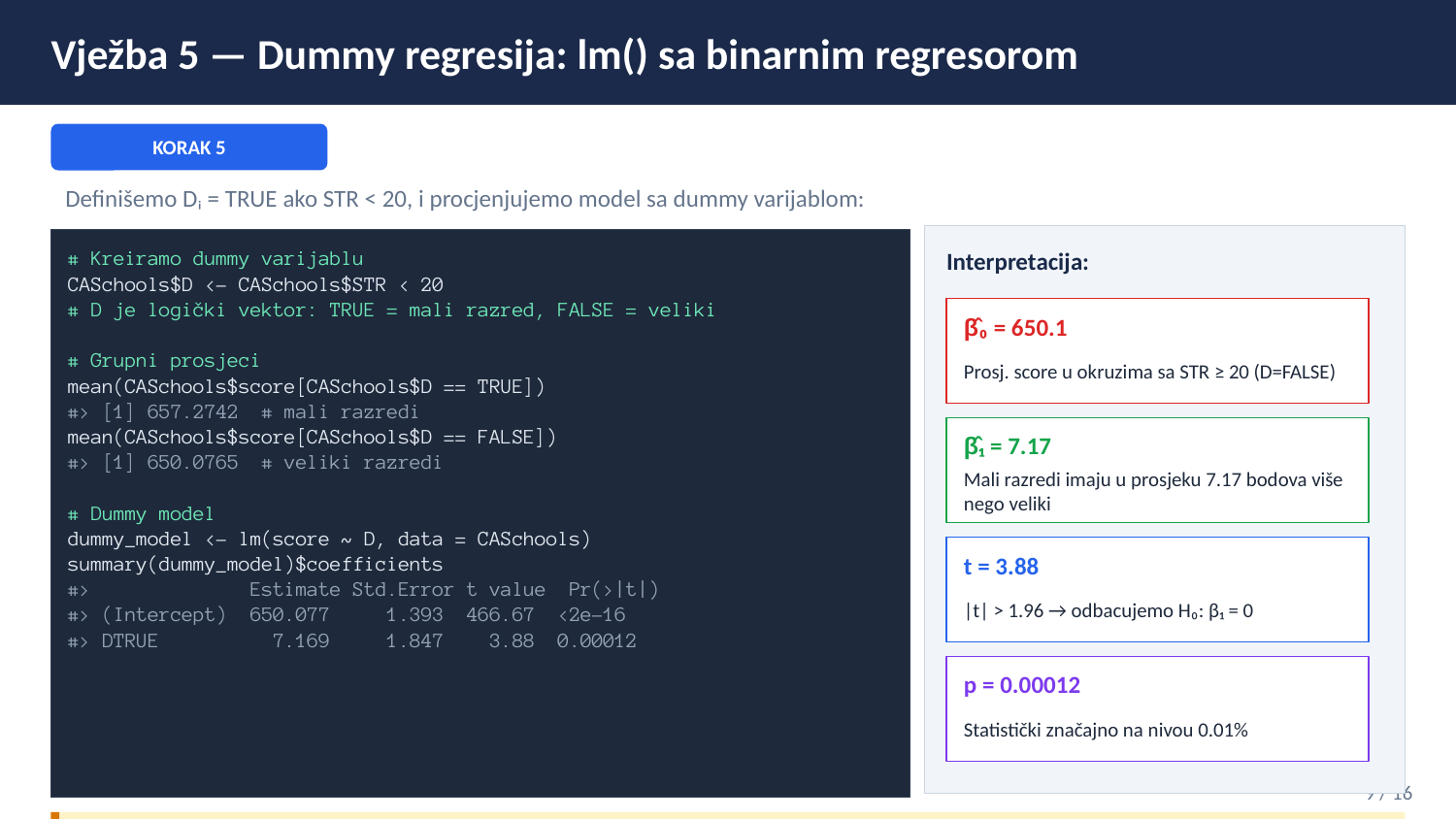

Vježba 5 — Dummy regresija: lm() sa binarnim regresorom

KORAK 5
Definišemo Dᵢ = TRUE ako STR < 20, i procjenjujemo model sa dummy varijablom:

Interpretacija:
# Kreiramo dummy varijablu
CASchools$D <- CASchools$STR < 20
# D je logički vektor: TRUE = mali razred, FALSE = veliki

# Grupni prosjeci
mean(CASchools$score[CASchools$D == TRUE])
#> [1] 657.2742  # mali razredi
mean(CASchools$score[CASchools$D == FALSE])
#> [1] 650.0765  # veliki razredi

# Dummy model
dummy_model <- lm(score ~ D, data = CASchools)
summary(dummy_model)$coefficients
#>              Estimate Std.Error t value  Pr(>|t|)
#> (Intercept)  650.077     1.393  466.67  <2e-16
#> DTRUE          7.169     1.847    3.88  0.00012

β̂₀ = 650.1
Prosj. score u okruzima sa STR ≥ 20 (D=FALSE)

β̂₁ = 7.17
Mali razredi imaju u prosjeku 7.17 bodova više nego veliki

t = 3.88
|t| > 1.96 → odbacujemo H₀: β₁ = 0

p = 0.00012
Statistički značajno na nivou 0.01%
9 / 16

Zašto DTRUE u outputu?
R automatski kodira logički vektor: TRUE=1, FALSE=0. Oznaka DTRUE jasno govori koji nivo je kodiran kao 1.